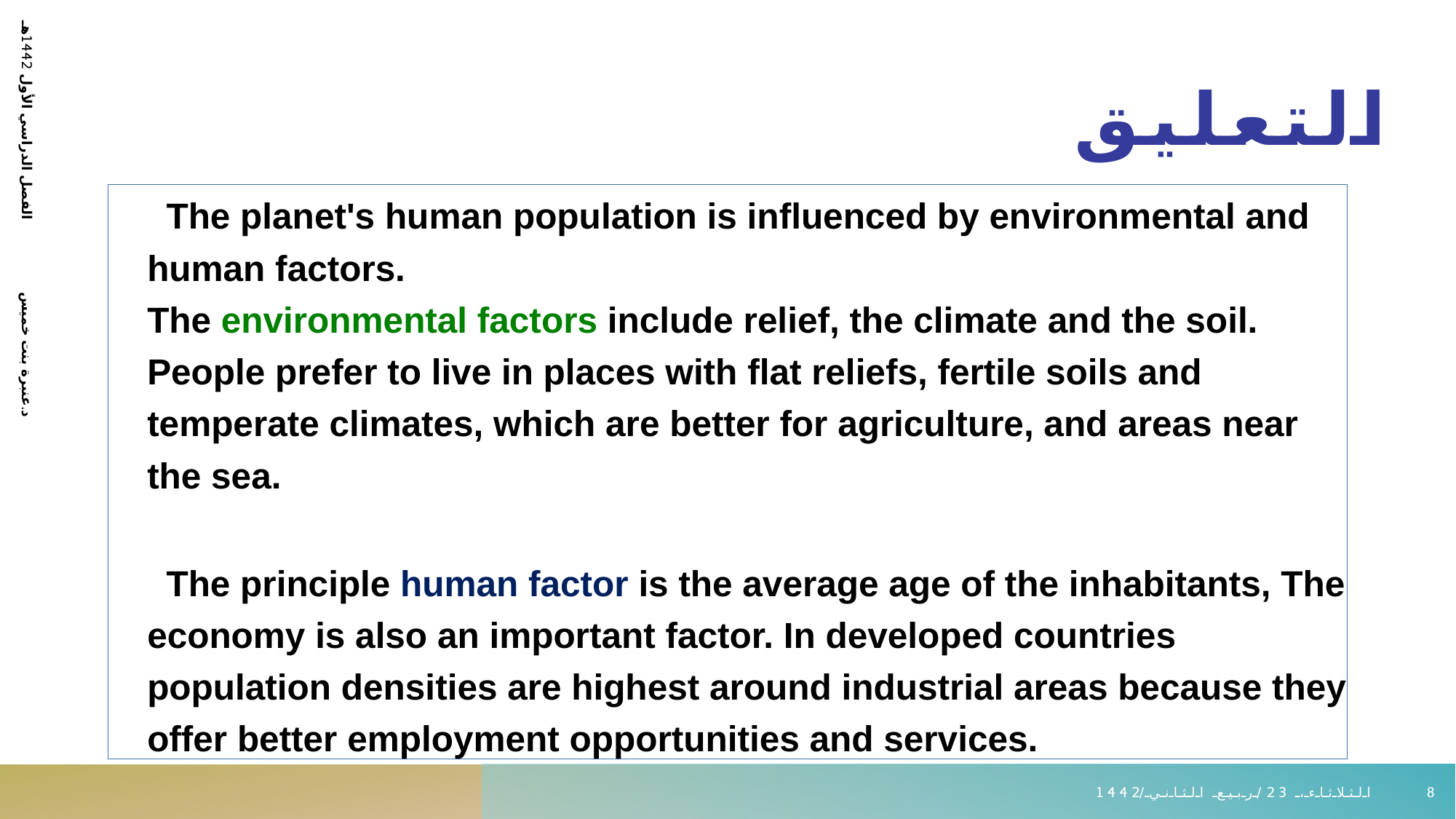

# التعليق
The planet's human population is influenced by environmental and human factors.
The environmental factors include relief, the climate and the soil. People prefer to live in places with flat reliefs, fertile soils and temperate climates, which are better for agriculture, and areas near the sea.
The principle human factor is the average age of the inhabitants, The economy is also an important factor. In developed countries population densities are highest around industrial areas because they offer better employment opportunities and services.

د.عنبرة بنت خميس                  الفصل الدراسي الأول 1442هـ
8
الثلاثاء، 23/ربيع الثاني/1442